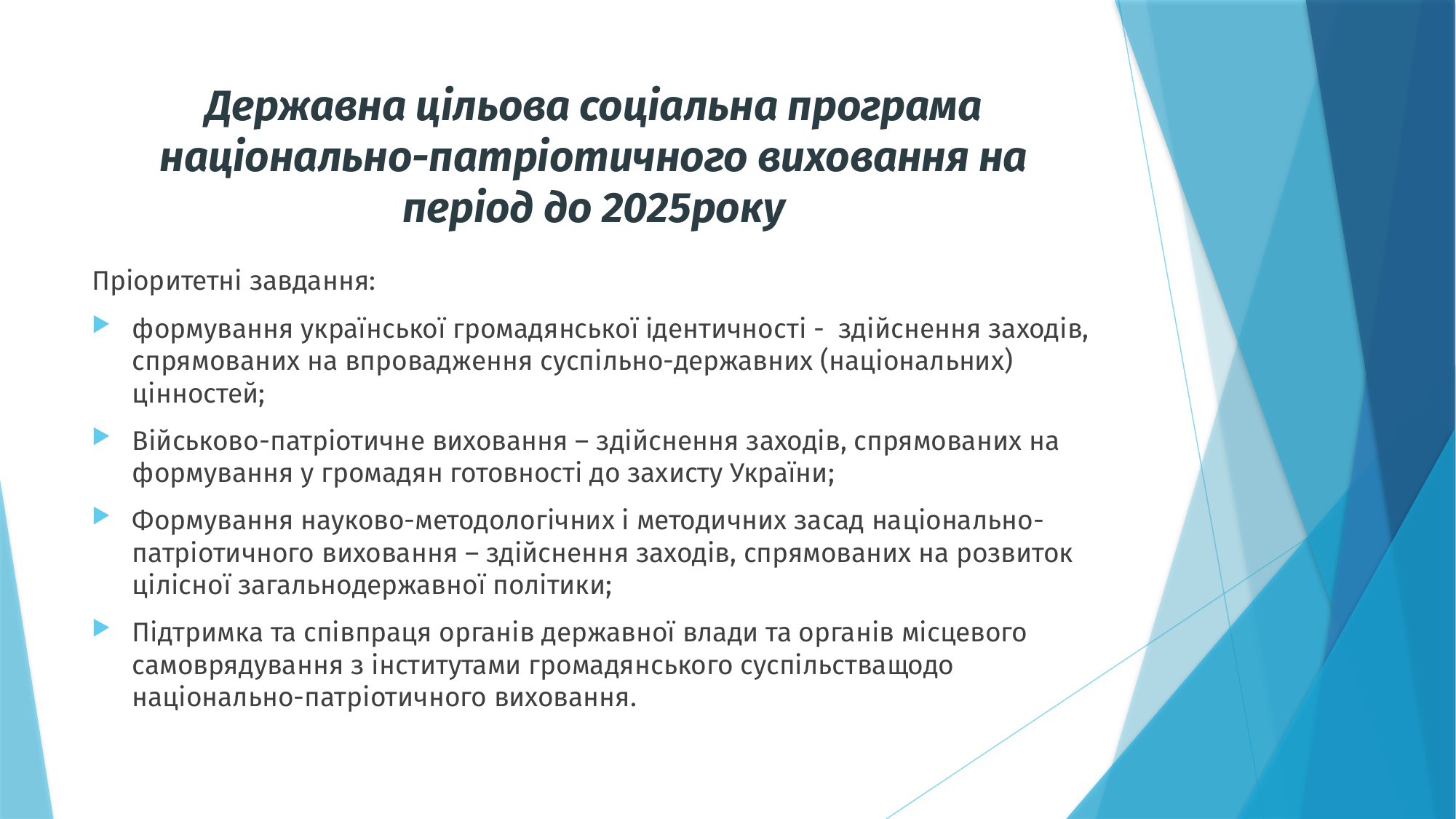

# Державна цільова соціальна програма національно-патріотичного виховання на період до 2025року
Пріоритетні завдання:
формування української громадянської ідентичності -  здійснення заходів, спрямованих на впровадження суспільно-державних (національних) цінностей;
Військово-патріотичне виховання – здійснення заходів, спрямованих на формування у громадян готовності до захисту України;
Формування науково-методологічних і методичних засад національно-патріотичного виховання – здійснення заходів, спрямованих на розвиток цілісної загальнодержавної політики;
Підтримка та співпраця органів державної влади та органів місцевого самоврядування з інститутами громадянського суспільстващодо національно-патріотичного виховання.